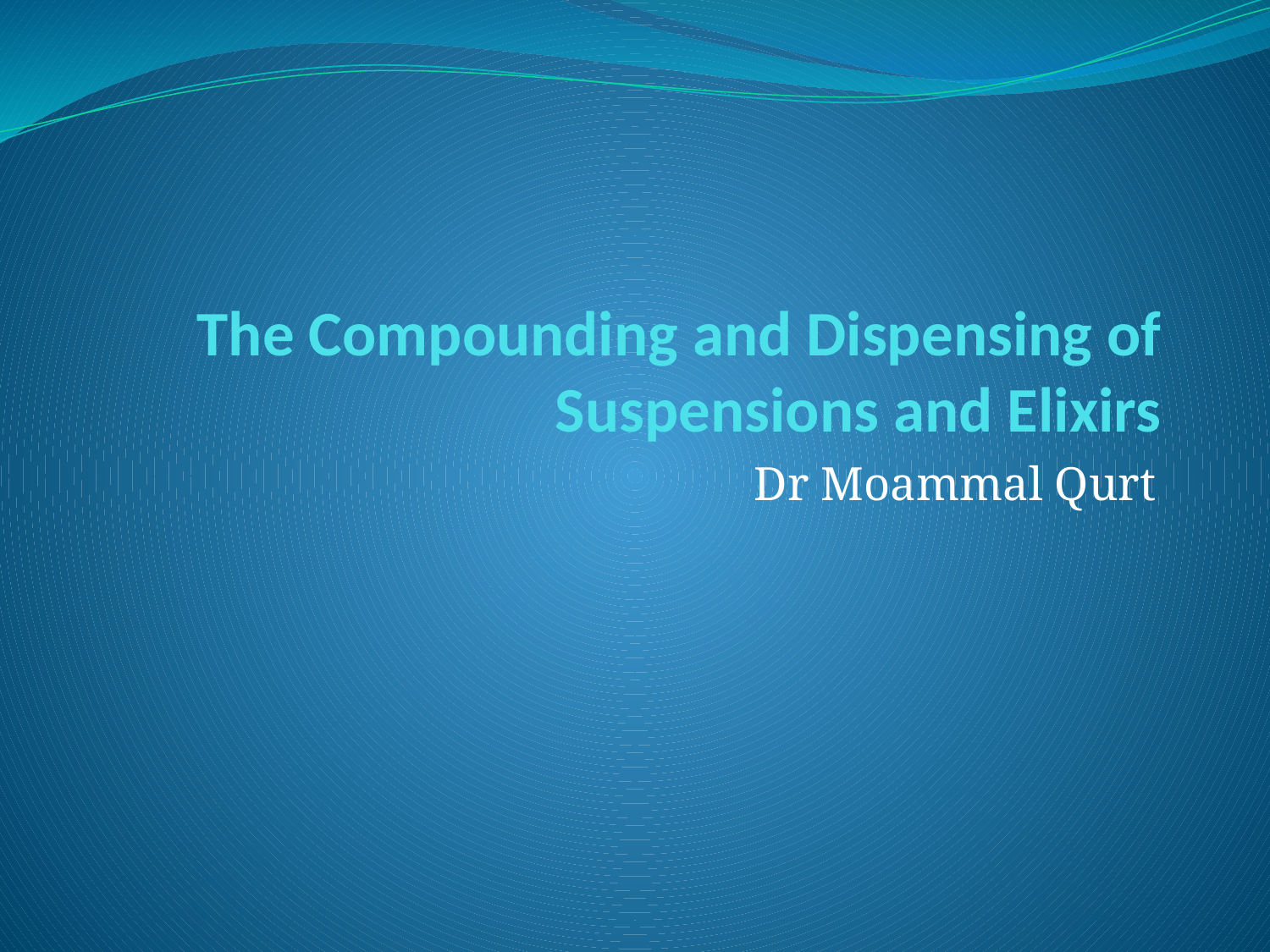

# The Compounding and Dispensing of Suspensions and Elixirs
Dr Moammal Qurt